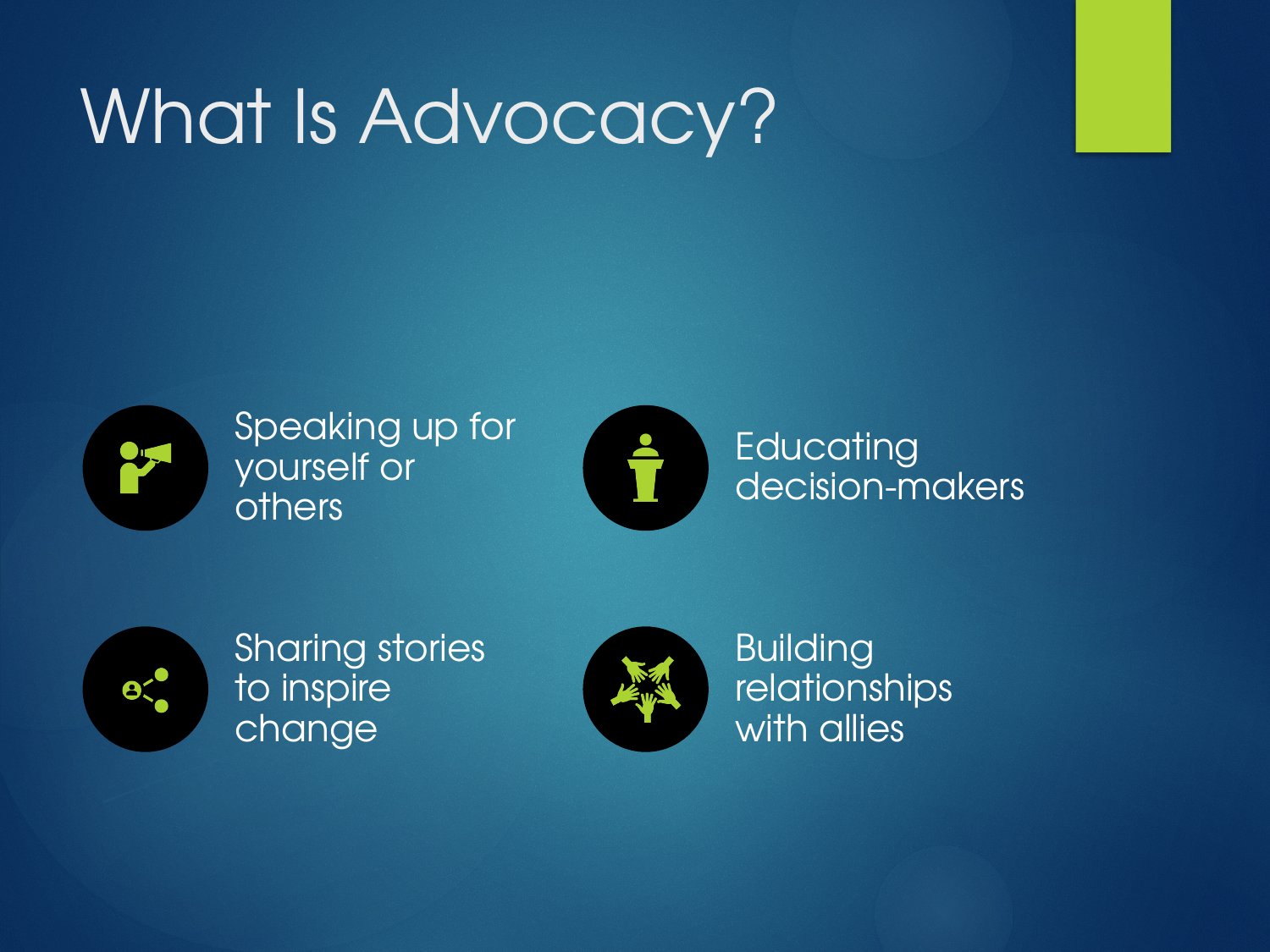

# What Is Advocacy?
Speaking up for yourself or others
Educating decision-makers
Sharing stories to inspire change
Building relationships with allies